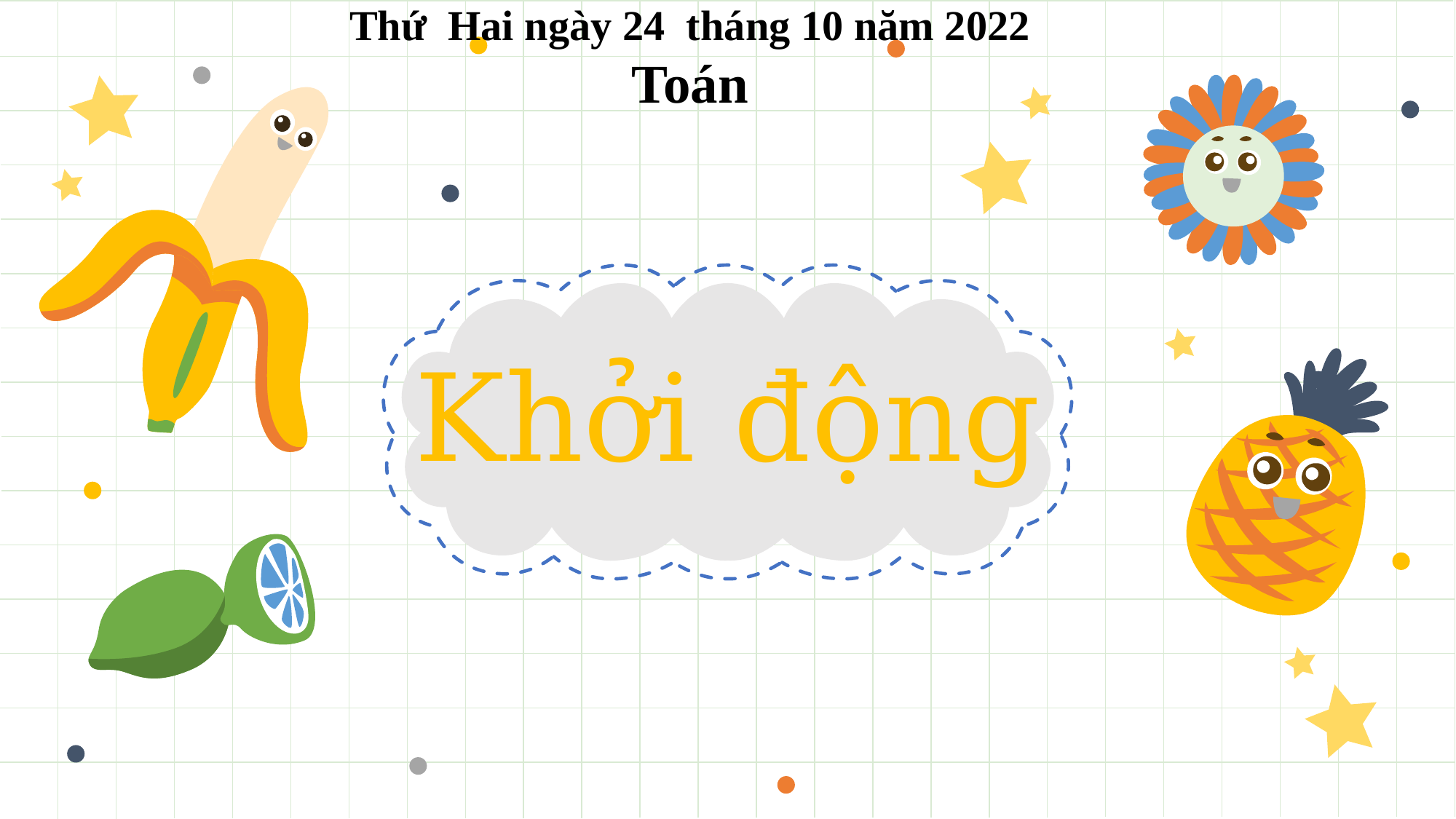

Thứ  Hai ngày 24  tháng 10 năm 2022
Toán

# Khởi động